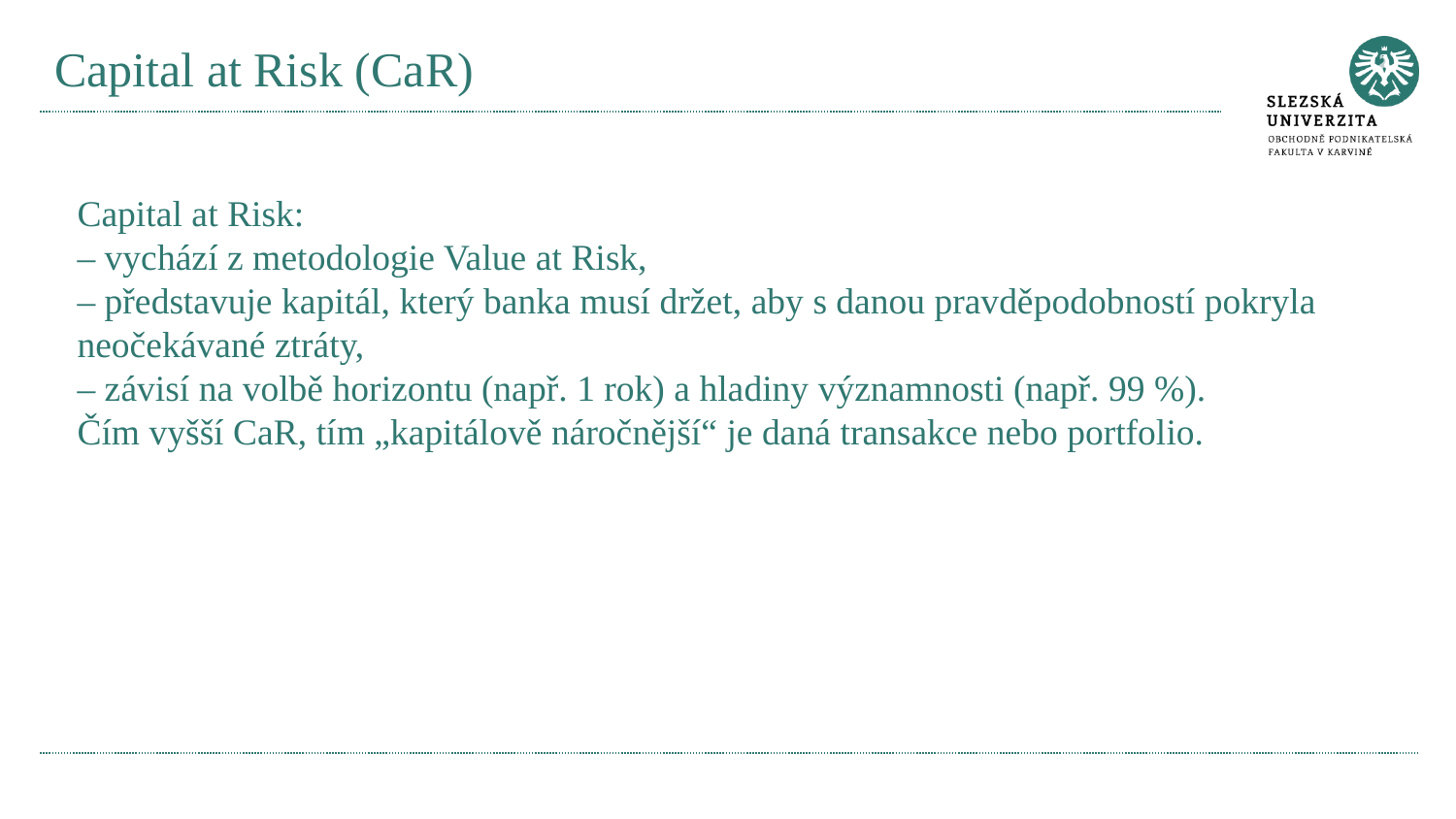

# Capital at Risk (CaR)
Capital at Risk:
– vychází z metodologie Value at Risk,
– představuje kapitál, který banka musí držet, aby s danou pravděpodobností pokryla neočekávané ztráty,
– závisí na volbě horizontu (např. 1 rok) a hladiny významnosti (např. 99 %).
Čím vyšší CaR, tím „kapitálově náročnější“ je daná transakce nebo portfolio.